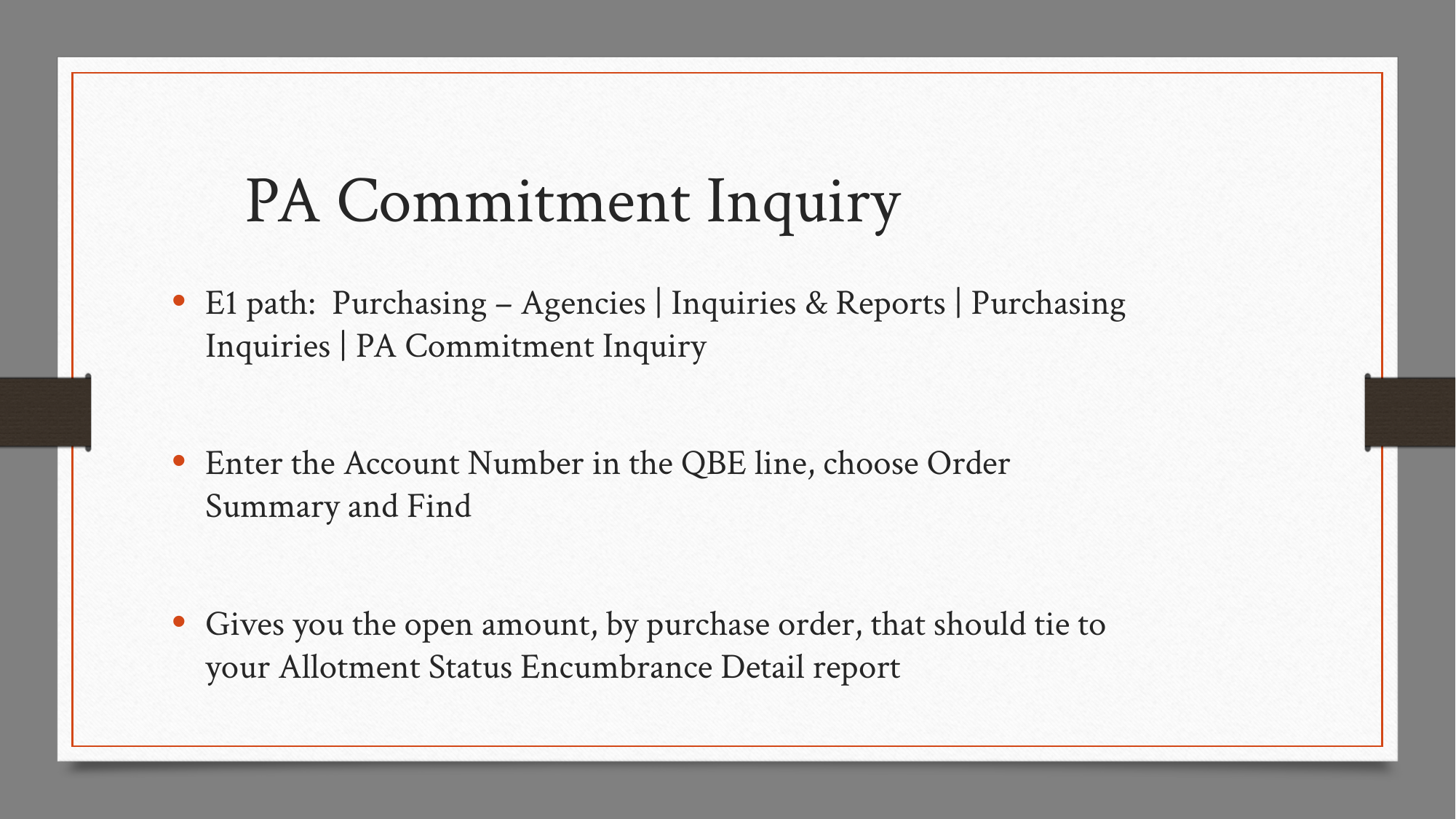

PA Commitment Inquiry
E1 path:  Purchasing – Agencies | Inquiries & Reports | Purchasing Inquiries | PA Commitment Inquiry

Enter the Account Number in the QBE line, choose Order Summary and Find

Gives you the open amount, by purchase order, that should tie to your Allotment Status Encumbrance Detail report